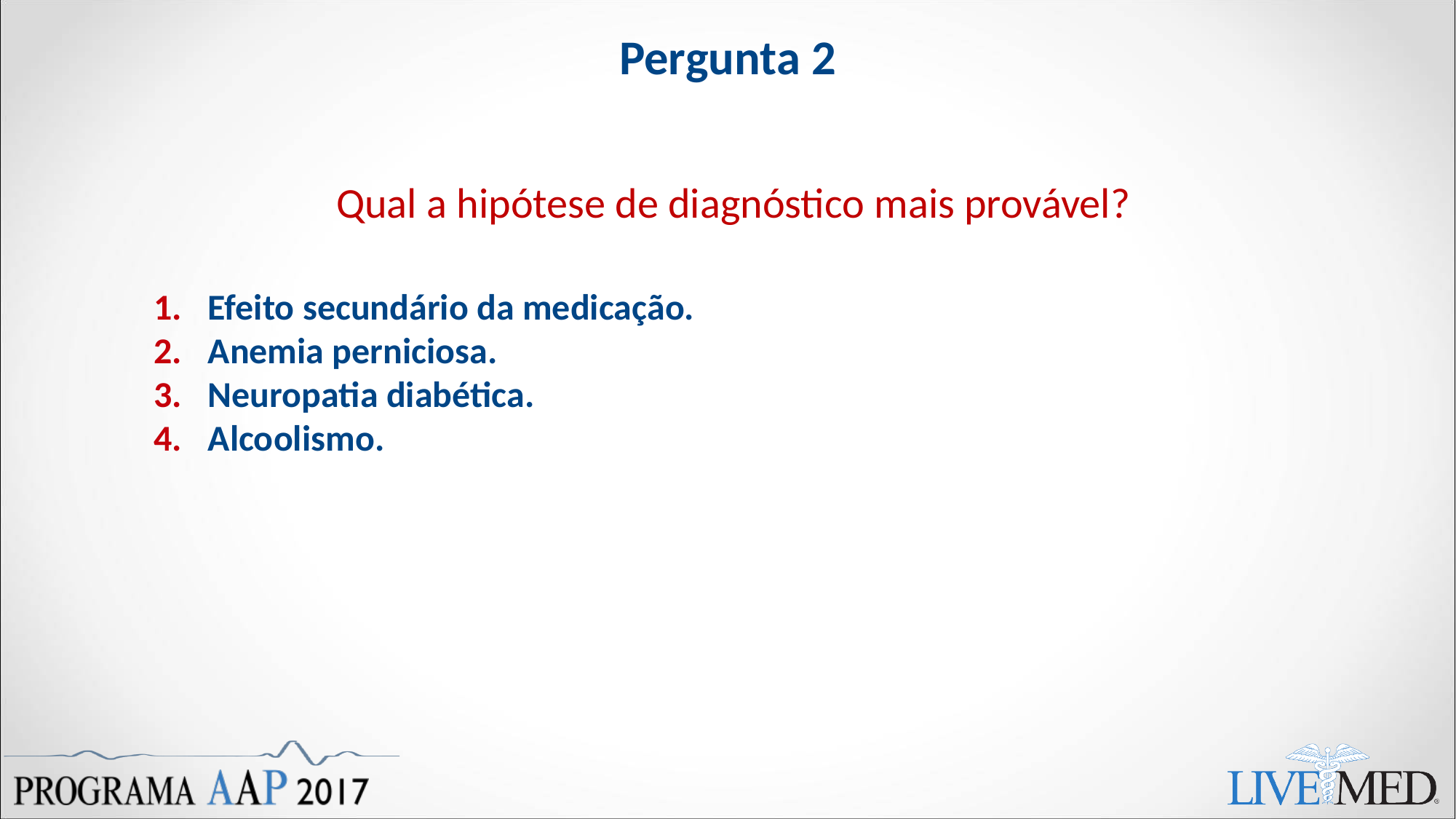

Pergunta 2
Qual a hipótese de diagnóstico mais provável?
Efeito secundário da medicação.
Anemia perniciosa.
Neuropatia diabética.
Alcoolismo.